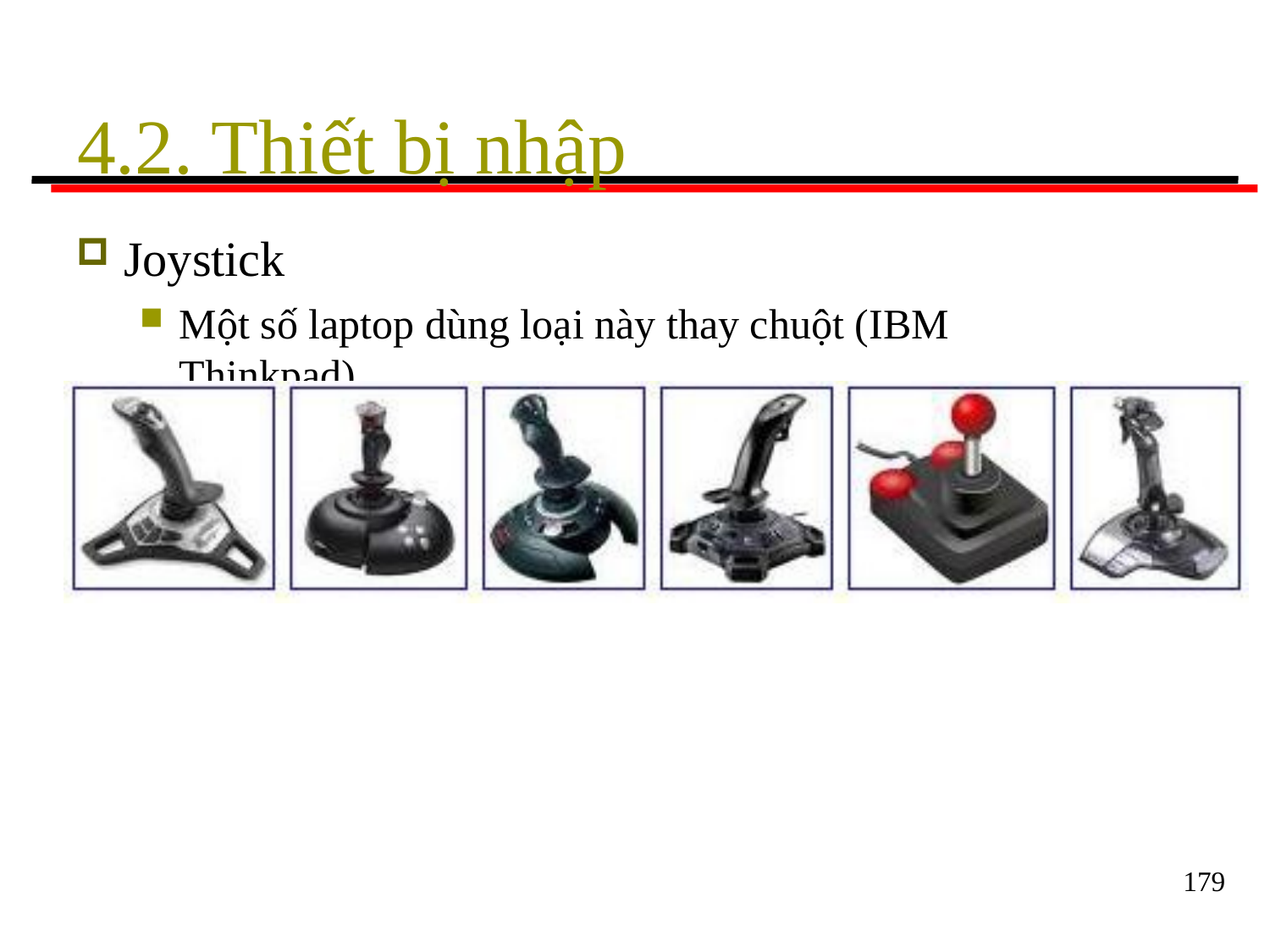

# 4.2. Thiết bị nhập
Joystick
Một số laptop dùng loại này thay chuột (IBM Thinkpad)

179